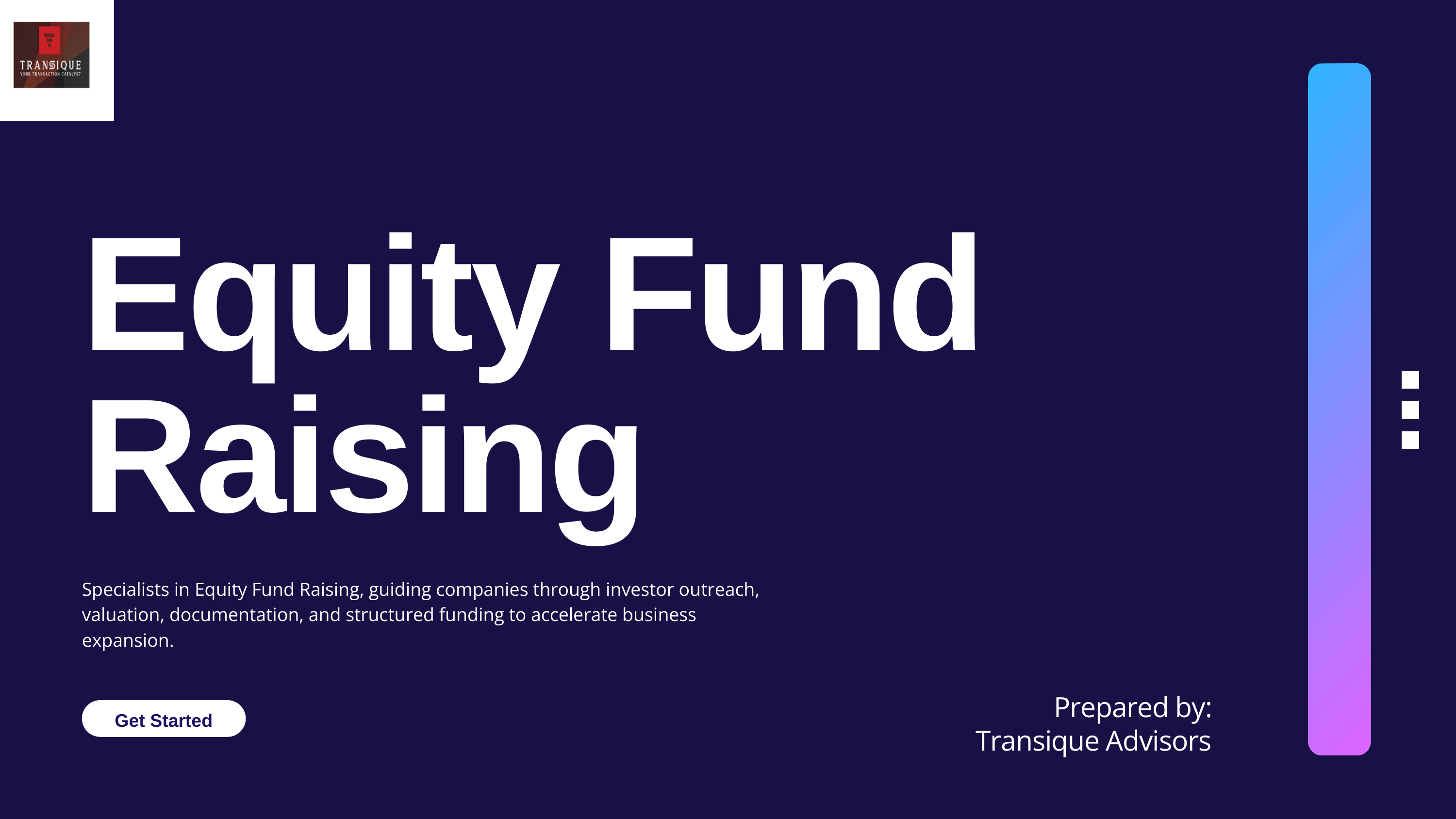

Equity Fund Raising

Specialists in Equity Fund Raising, guiding companies through investor outreach, valuation, documentation, and structured funding to accelerate business expansion.
Prepared by: Transique Advisors

Get Started